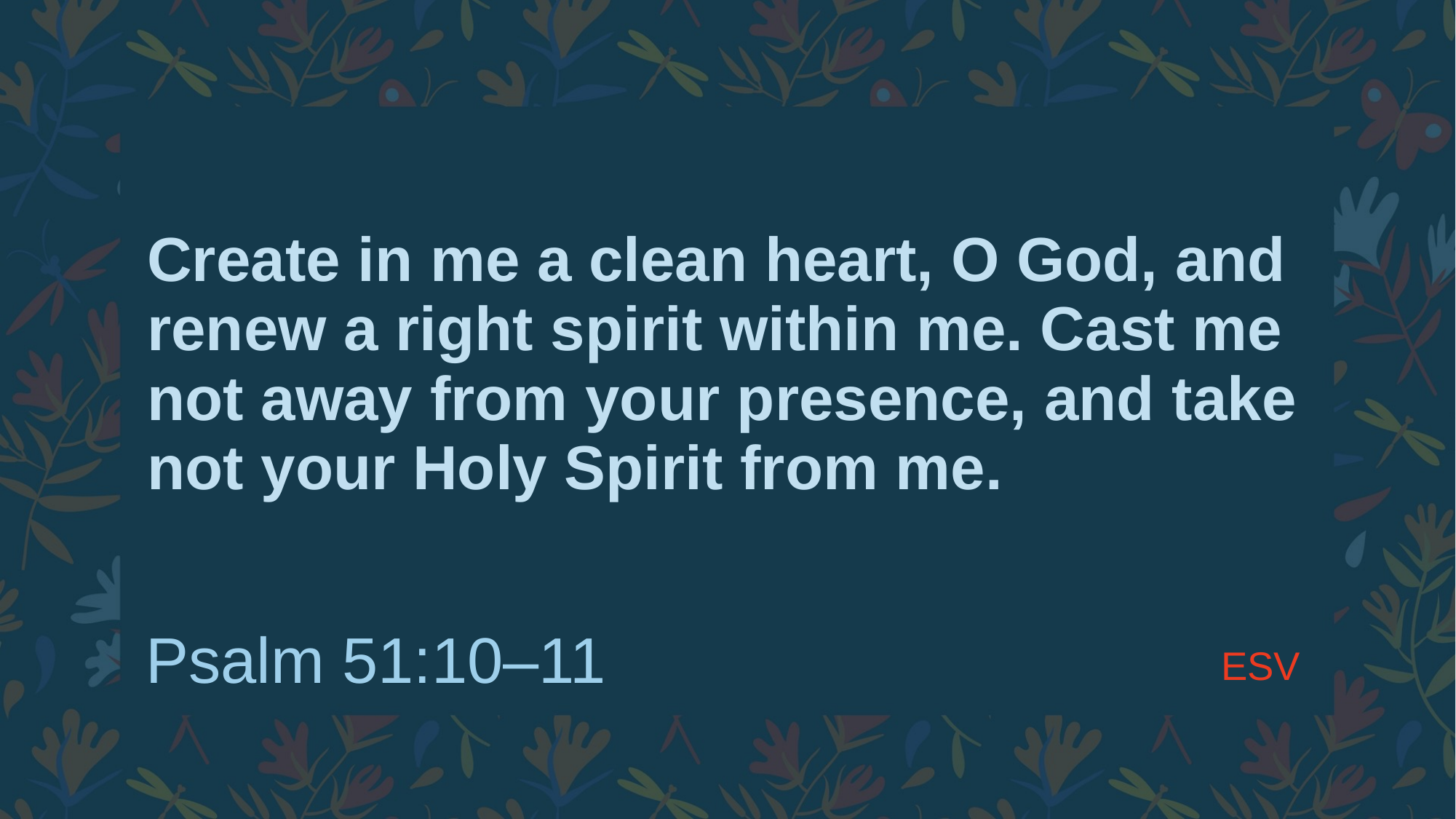

# Create in me a clean heart, O God, and renew a right spirit within me. Cast me not away from your presence, and take not your Holy Spirit from me.
ESV
Psalm 51:10–11